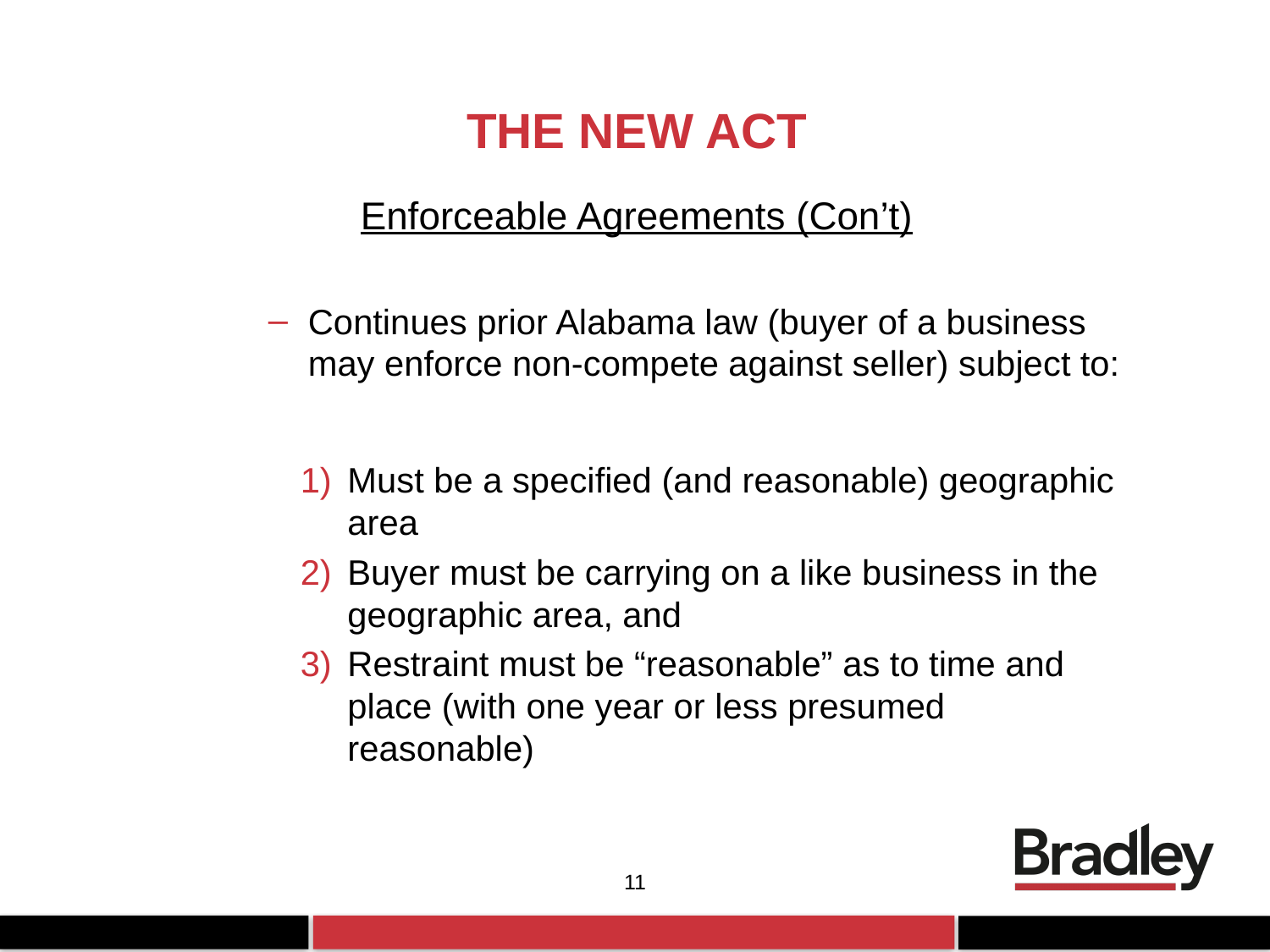

# THE NEW ACT
Enforceable Agreements (Con’t)

Continues prior Alabama law (buyer of a business may enforce non-compete against seller) subject to:

Must be a specified (and reasonable) geographic area
Buyer must be carrying on a like business in the geographic area, and
Restraint must be “reasonable” as to time and place (with one year or less presumed reasonable)

11